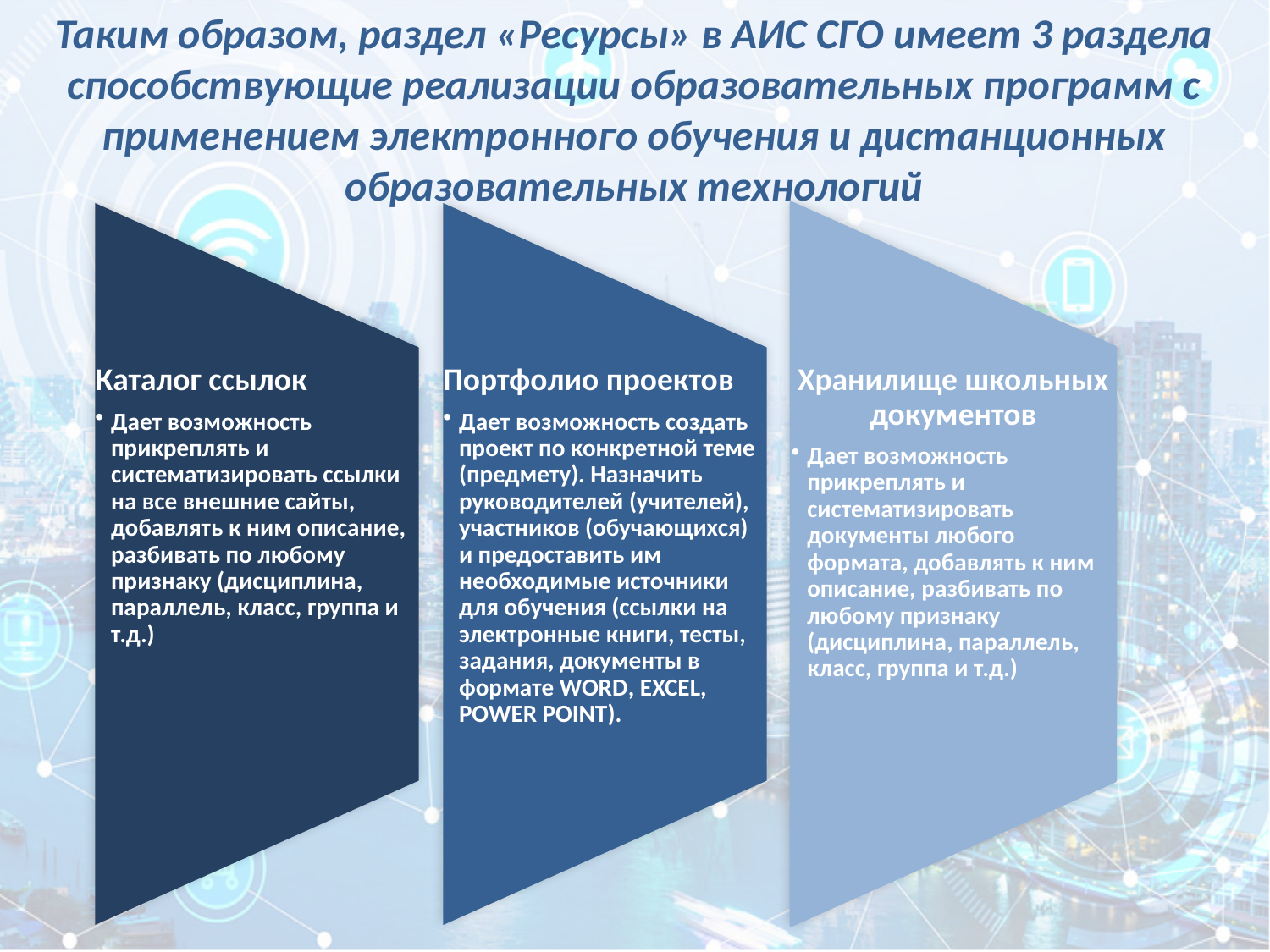

Таким образом, раздел «Ресурсы» в АИС СГО имеет 3 раздела способствующие реализации образовательных программ с применением электронного обучения и дистанционных образовательных технологий

Каталог ссылок
Дает возможность прикреплять и систематизировать ссылки на все внешние сайты, добавлять к ним описание, разбивать по любому признаку (дисциплина, параллель, класс, группа и т.д.)
Портфолио проектов
Дает возможность создать проект по конкретной теме (предмету). Назначить руководителей (учителей), участников (обучающихся) и предоставить им необходимые источники для обучения (ссылки на электронные книги, тесты, задания, документы в формате WORD, EXCEL, POWER POINT).
Хранилище школьных документов
Дает возможность прикреплять и систематизировать документы любого формата, добавлять к ним описание, разбивать по любому признаку (дисциплина, параллель, класс, группа и т.д.)